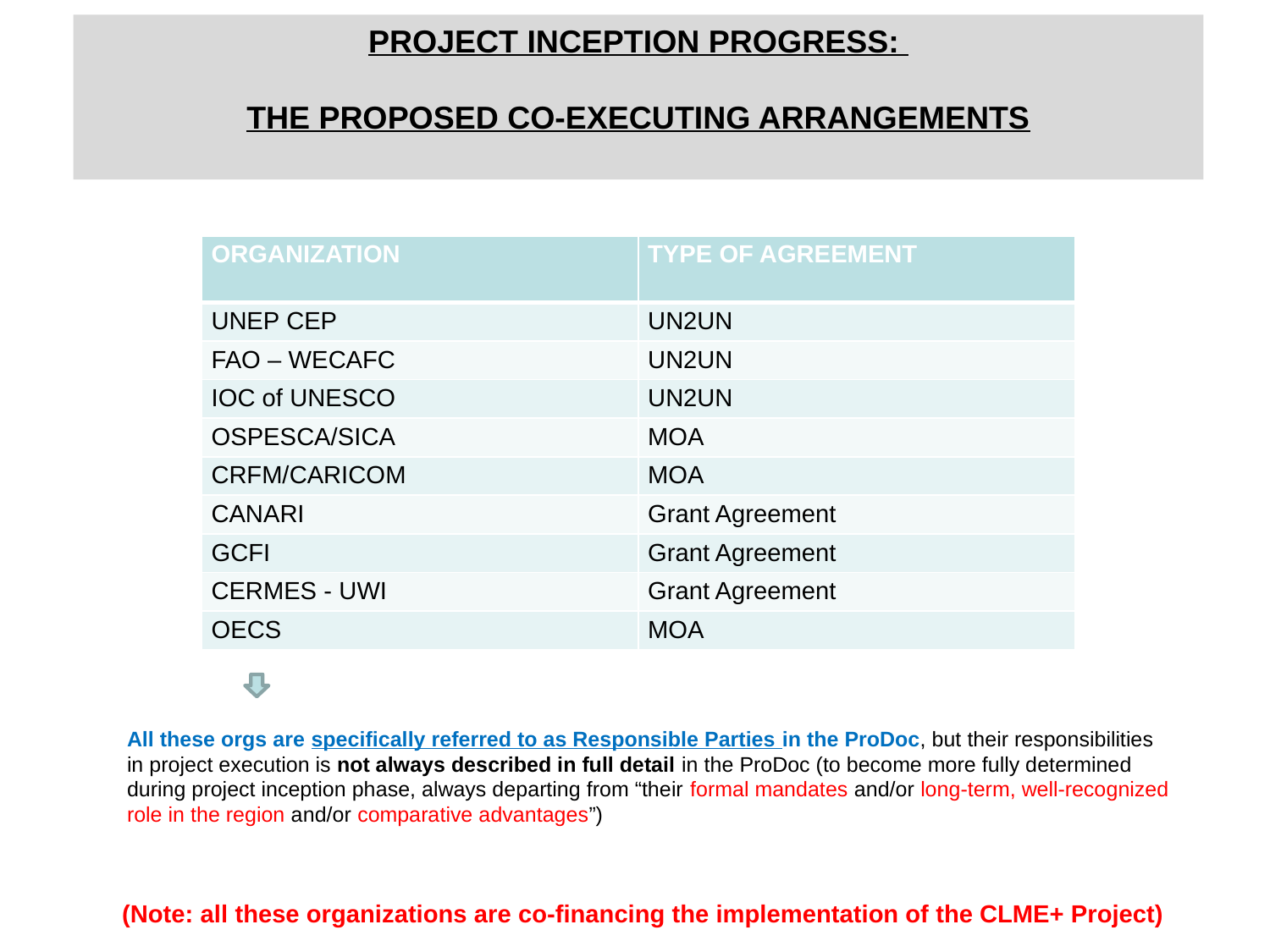

PROJECT INCEPTION PROGRESS:

THE PROPOSED CO-EXECUTING ARRANGEMENTS

| ORGANIZATION | TYPE OF AGREEMENT |
| --- | --- |
| UNEP CEP | UN2UN |
| FAO – WECAFC | UN2UN |
| IOC of UNESCO | UN2UN |
| OSPESCA/SICA | MOA |
| CRFM/CARICOM | MOA |
| CANARI | Grant Agreement |
| GCFI | Grant Agreement |
| CERMES - UWI | Grant Agreement |
| OECS | MOA |

All these orgs are specifically referred to as Responsible Parties in the ProDoc, but their responsibilities in project execution is not always described in full detail in the ProDoc (to become more fully determined during project inception phase, always departing from “their formal mandates and/or long-term, well-recognized role in the region and/or comparative advantages”)
(Note: all these organizations are co-financing the implementation of the CLME+ Project)